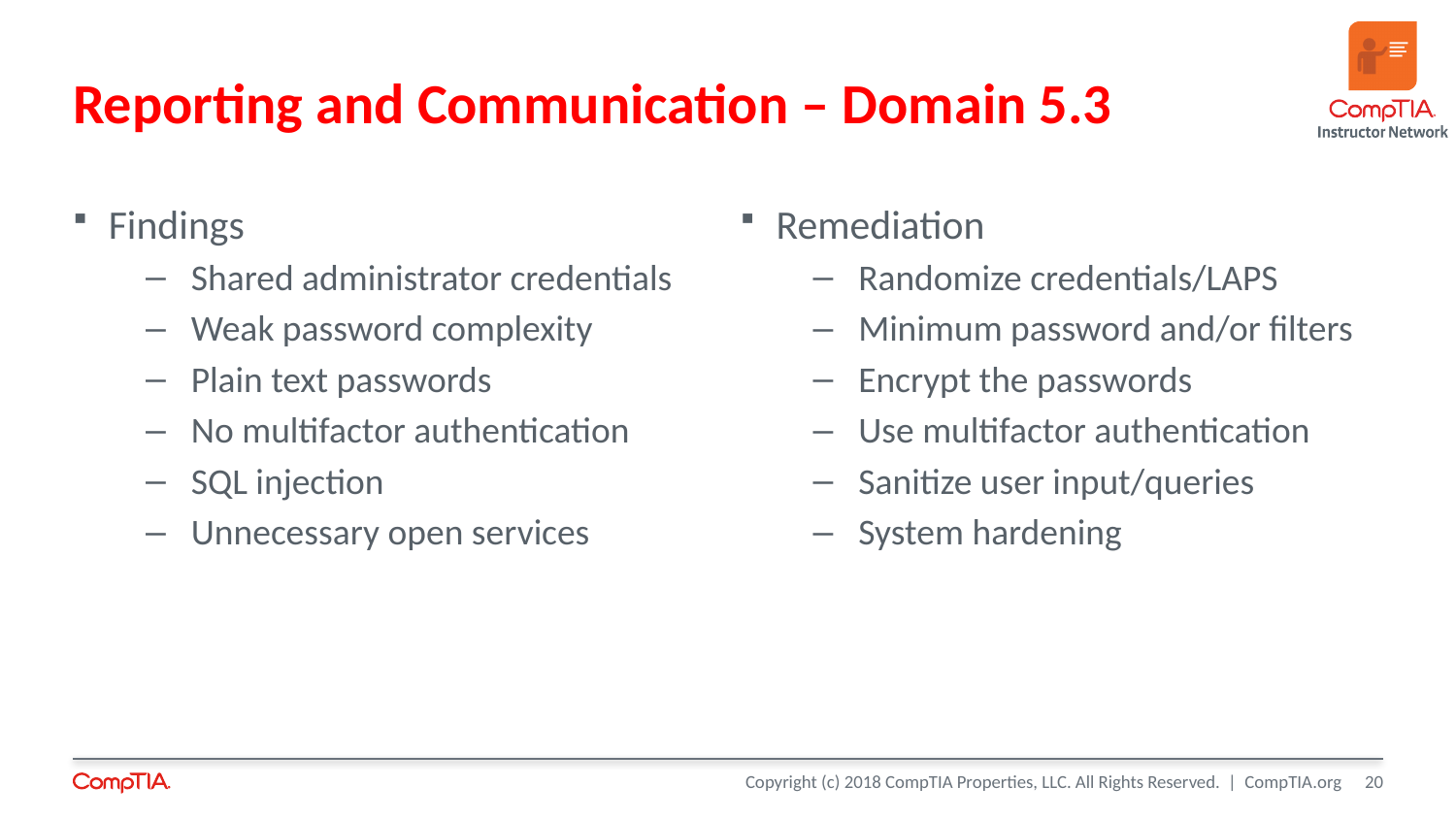

# Reporting and Communication – Domain 5.3
Findings
Shared administrator credentials
Weak password complexity
Plain text passwords
No multifactor authentication
SQL injection
Unnecessary open services
Remediation
Randomize credentials/LAPS
Minimum password and/or filters
Encrypt the passwords
Use multifactor authentication
Sanitize user input/queries
System hardening

20